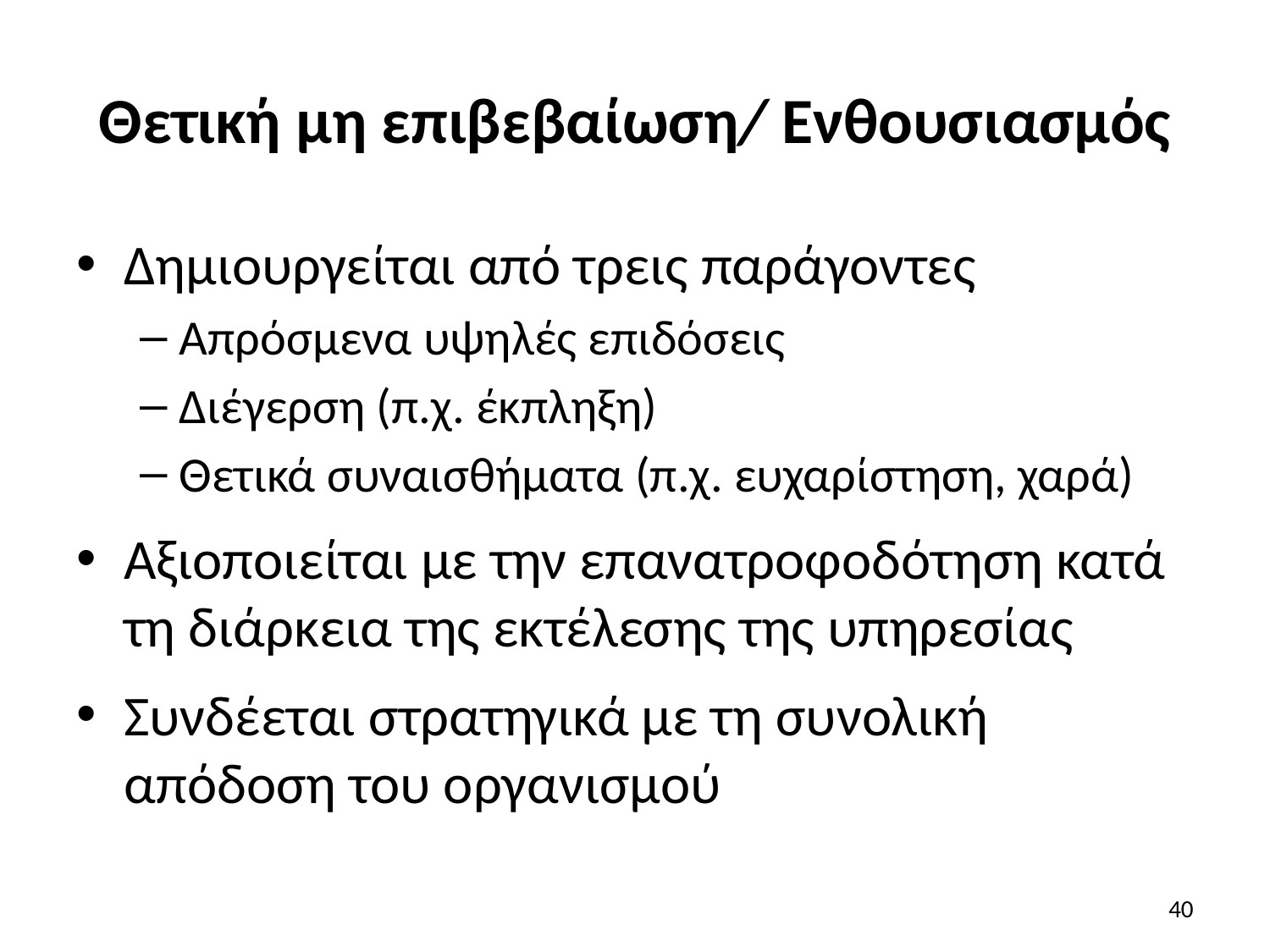

# Θετική μη επιβεβαίωση/ Ενθουσιασμός
Δημιουργείται από τρεις παράγοντες
Απρόσμενα υψηλές επιδόσεις
Διέγερση (π.χ. έκπληξη)
Θετικά συναισθήματα (π.χ. ευχαρίστηση, χαρά)
Αξιοποιείται με την επανατροφοδότηση κατά τη διάρκεια της εκτέλεσης της υπηρεσίας
Συνδέεται στρατηγικά με τη συνολική απόδοση του οργανισμού

40